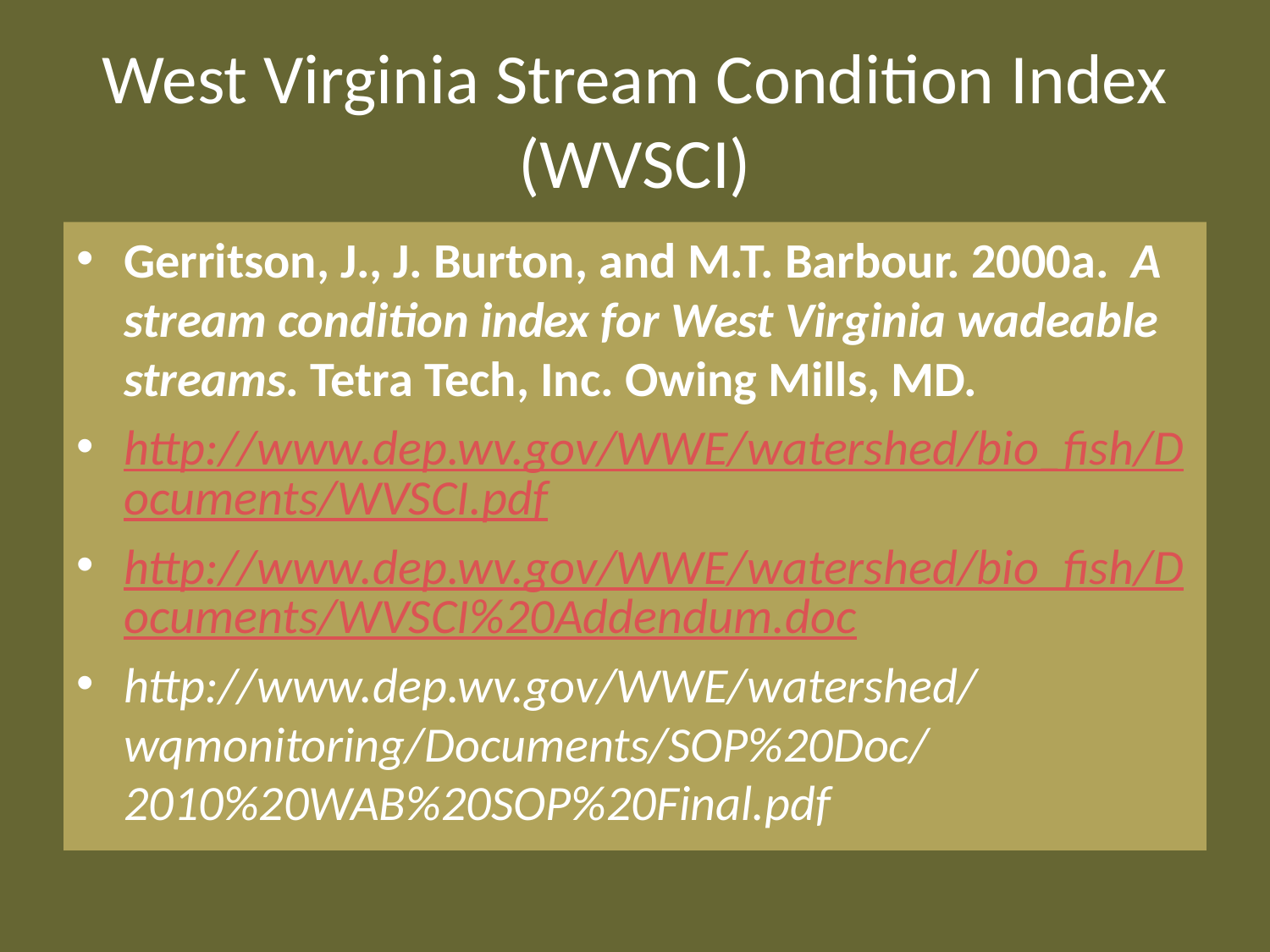

# West Virginia Stream Condition Index (WVSCI)
Gerritson, J., J. Burton, and M.T. Barbour. 2000a.  A stream condition index for West Virginia wadeable streams. Tetra Tech, Inc. Owing Mills, MD.
http://www.dep.wv.gov/WWE/watershed/bio_fish/Documents/WVSCI.pdf
http://www.dep.wv.gov/WWE/watershed/bio_fish/Documents/WVSCI%20Addendum.doc
http://www.dep.wv.gov/WWE/watershed/wqmonitoring/Documents/SOP%20Doc/2010%20WAB%20SOP%20Final.pdf